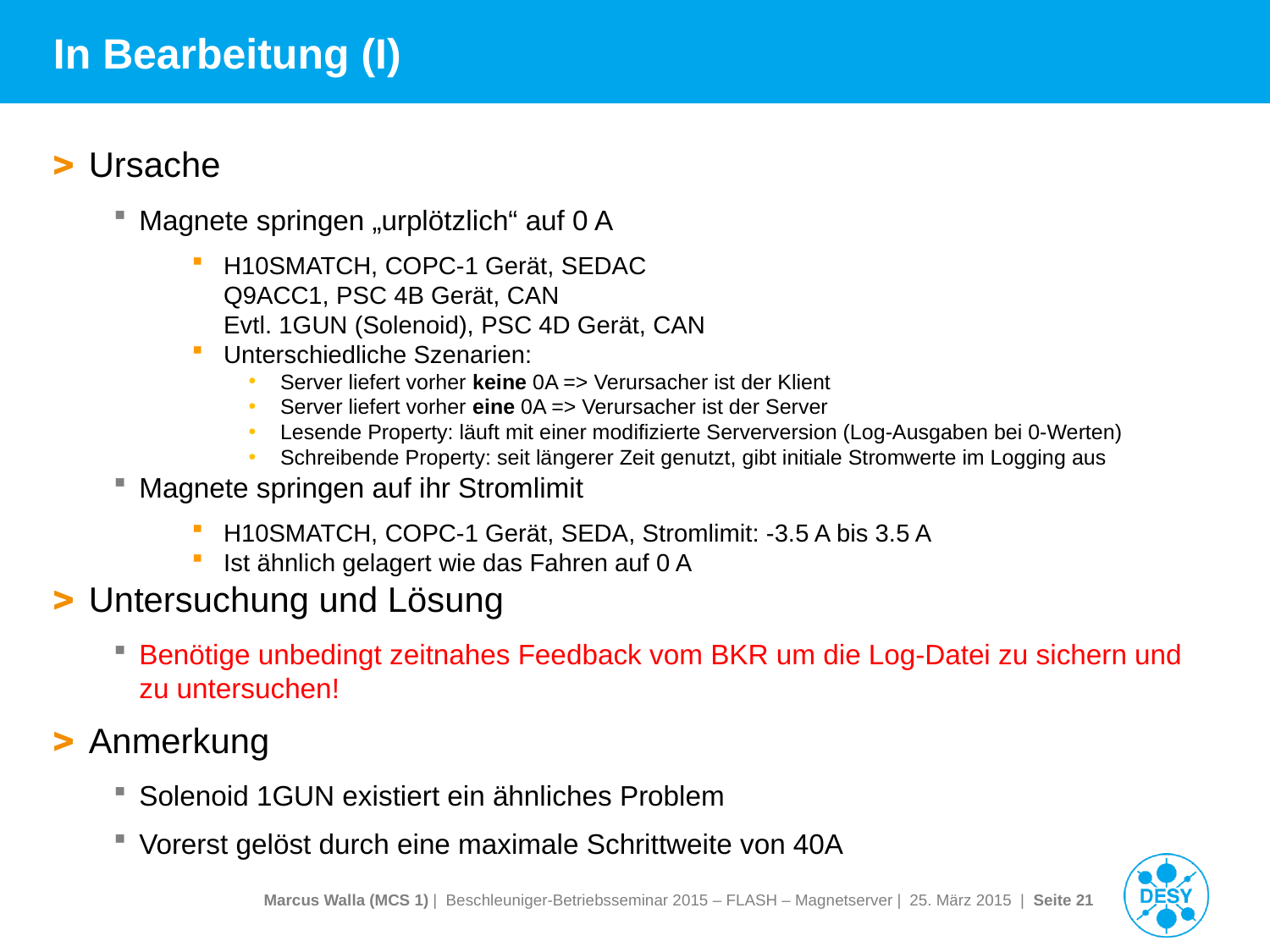

# In Bearbeitung (I)
Ursache
Magnete springen „urplötzlich“ auf 0 A
H10SMATCH, COPC-1 Gerät, SEDAC
Q9ACC1, PSC 4B Gerät, CAN
Evtl. 1GUN (Solenoid), PSC 4D Gerät, CAN
Unterschiedliche Szenarien:
Server liefert vorher keine 0A => Verursacher ist der Klient
Server liefert vorher eine 0A => Verursacher ist der Server
Lesende Property: läuft mit einer modifizierte Serverversion (Log-Ausgaben bei 0-Werten)
Schreibende Property: seit längerer Zeit genutzt, gibt initiale Stromwerte im Logging aus
Magnete springen auf ihr Stromlimit
H10SMATCH, COPC-1 Gerät, SEDA, Stromlimit: -3.5 A bis 3.5 A
Ist ähnlich gelagert wie das Fahren auf 0 A
Untersuchung und Lösung
Benötige unbedingt zeitnahes Feedback vom BKR um die Log-Datei zu sichern und zu untersuchen!
Anmerkung
Solenoid 1GUN existiert ein ähnliches Problem
Vorerst gelöst durch eine maximale Schrittweite von 40A